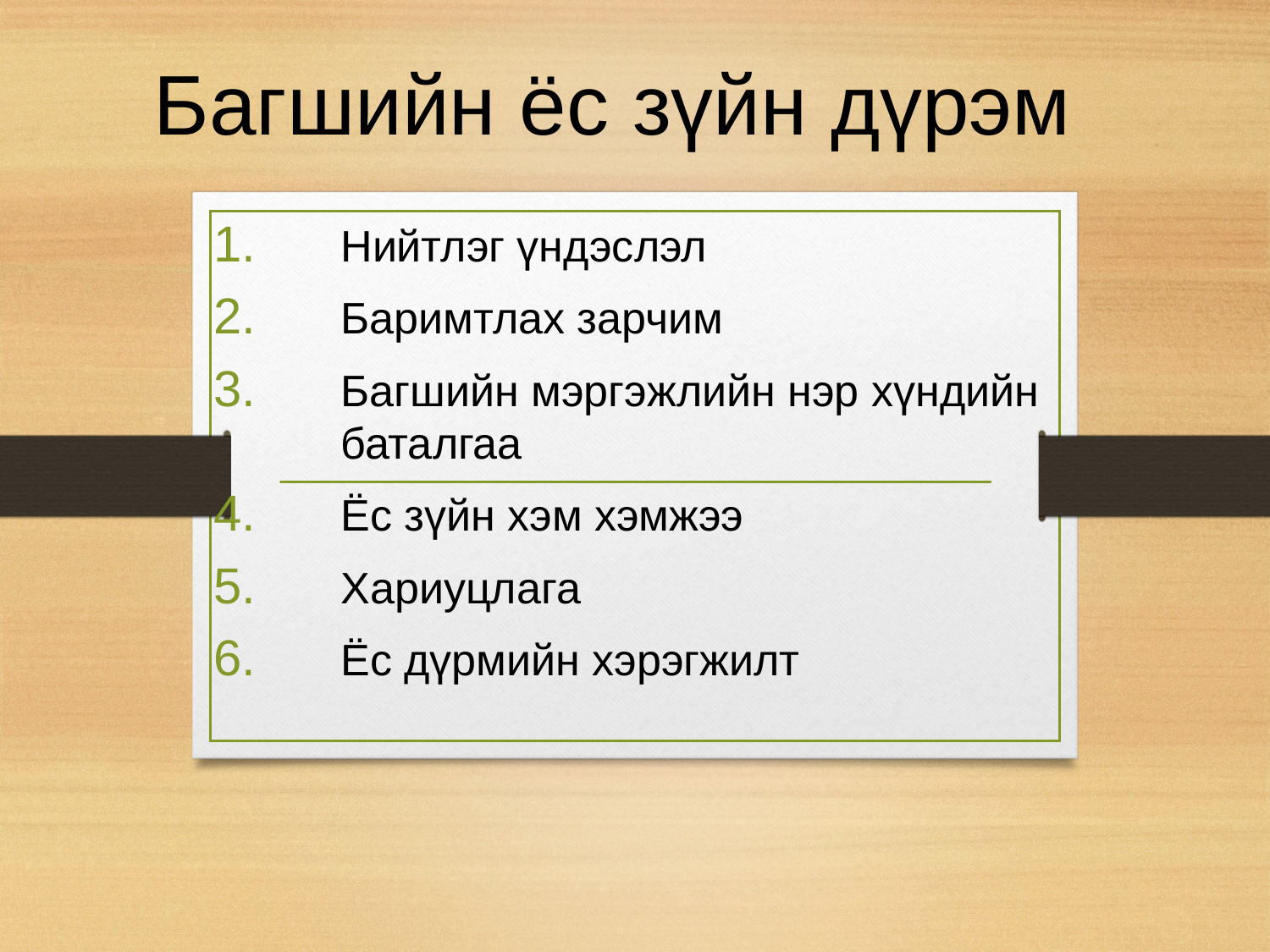

# Багшийн ёс зүйн дүрэм
Нийтлэг үндэслэл
Баримтлах зарчим
Багшийн мэргэжлийн нэр хүндийн  баталгаа
Ёс зүйн хэм хэмжээ
Хариуцлага
Ёс дүрмийн хэрэгжилт